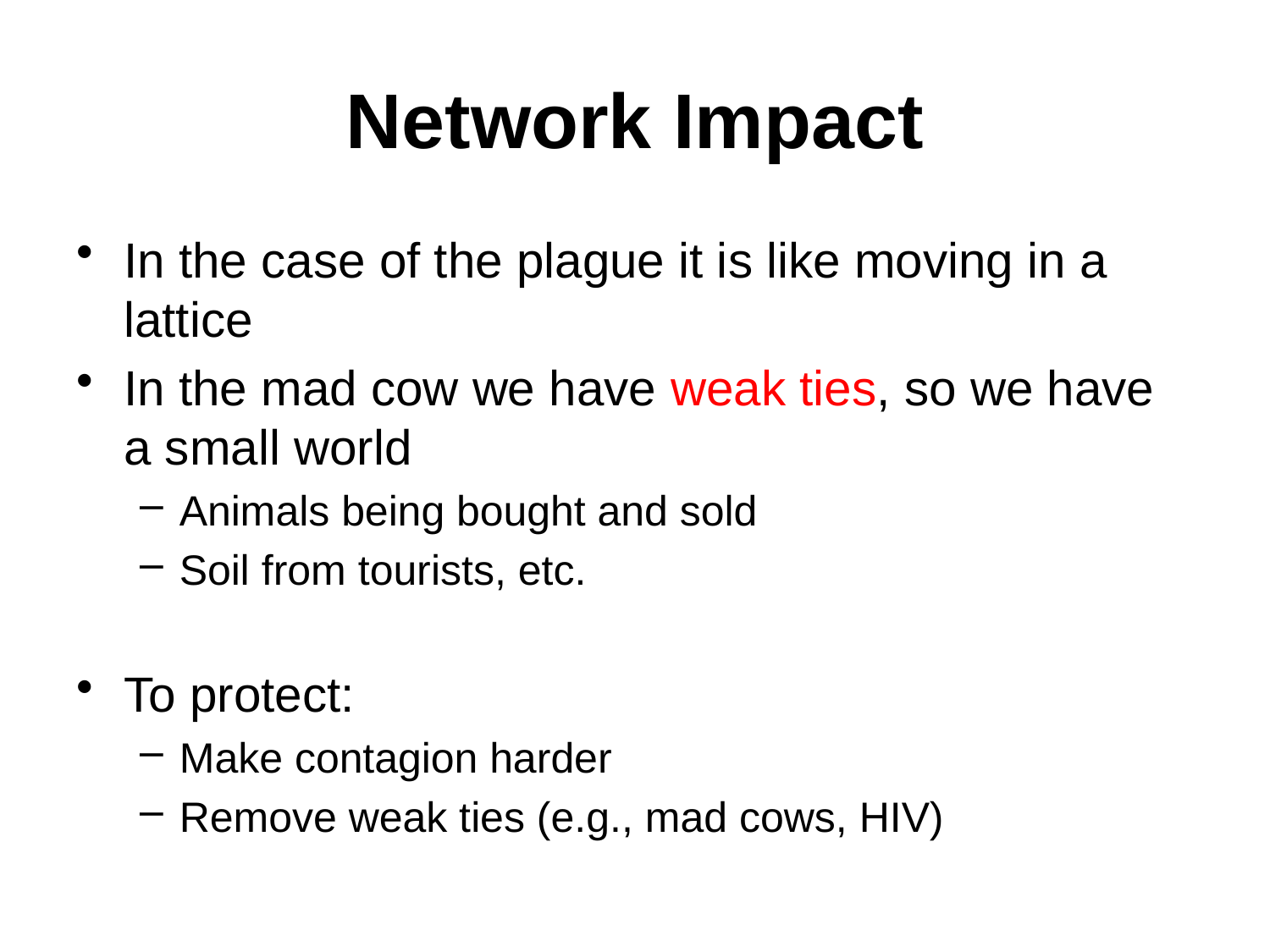

# Network Impact
In the case of the plague it is like moving in a lattice
In the mad cow we have weak ties, so we have a small world
Animals being bought and sold
Soil from tourists, etc.

To protect:
Make contagion harder
Remove weak ties (e.g., mad cows, HIV)